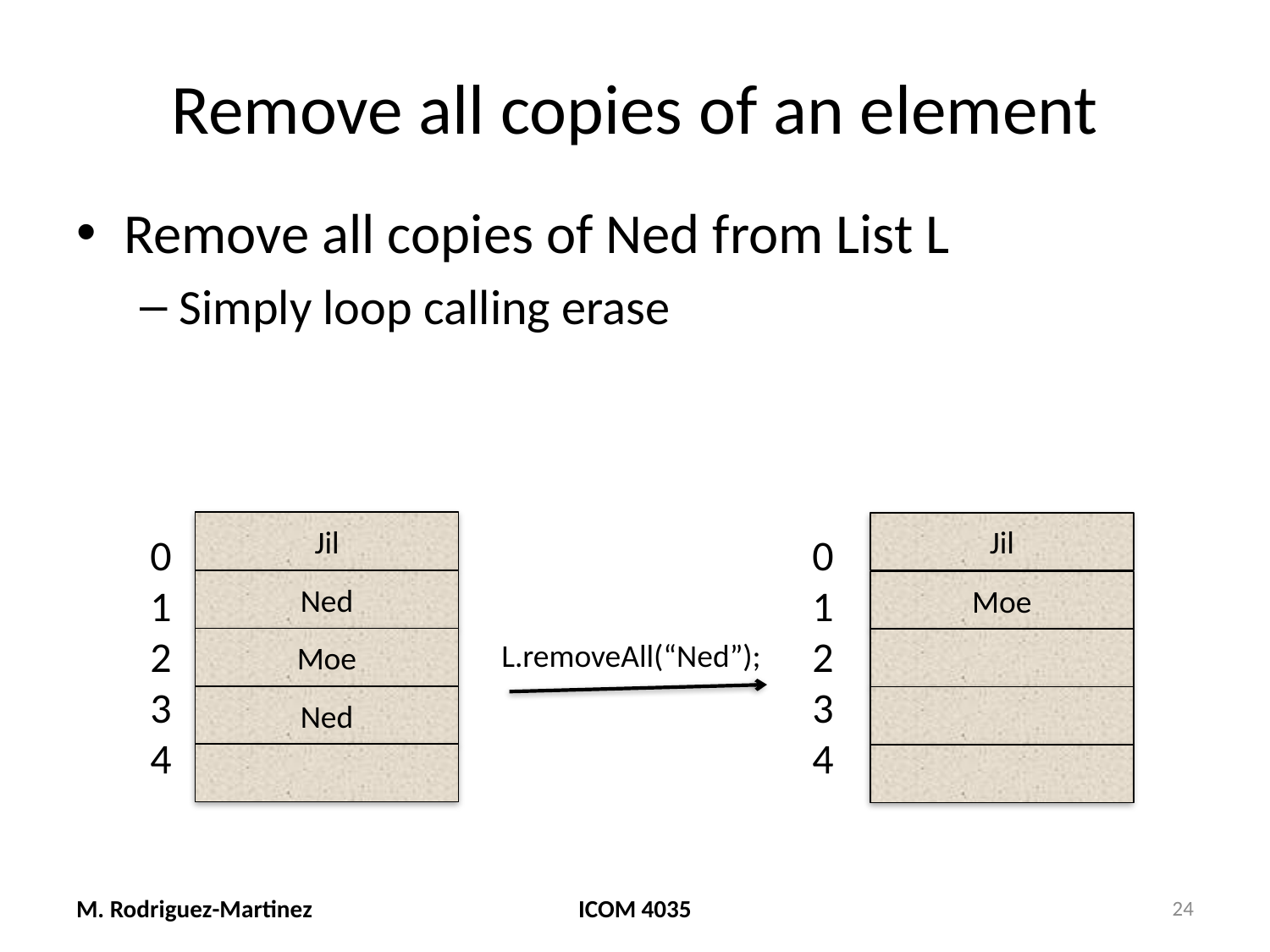

# Remove all copies of an element
Remove all copies of Ned from List L
Simply loop calling erase

Jil
Ned
Moe
Ned

Jil
Moe

0
1
2
3
4
0
1
2
3
4
L.removeAll(“Ned”);
M. Rodriguez-Martinez
ICOM 4035
24